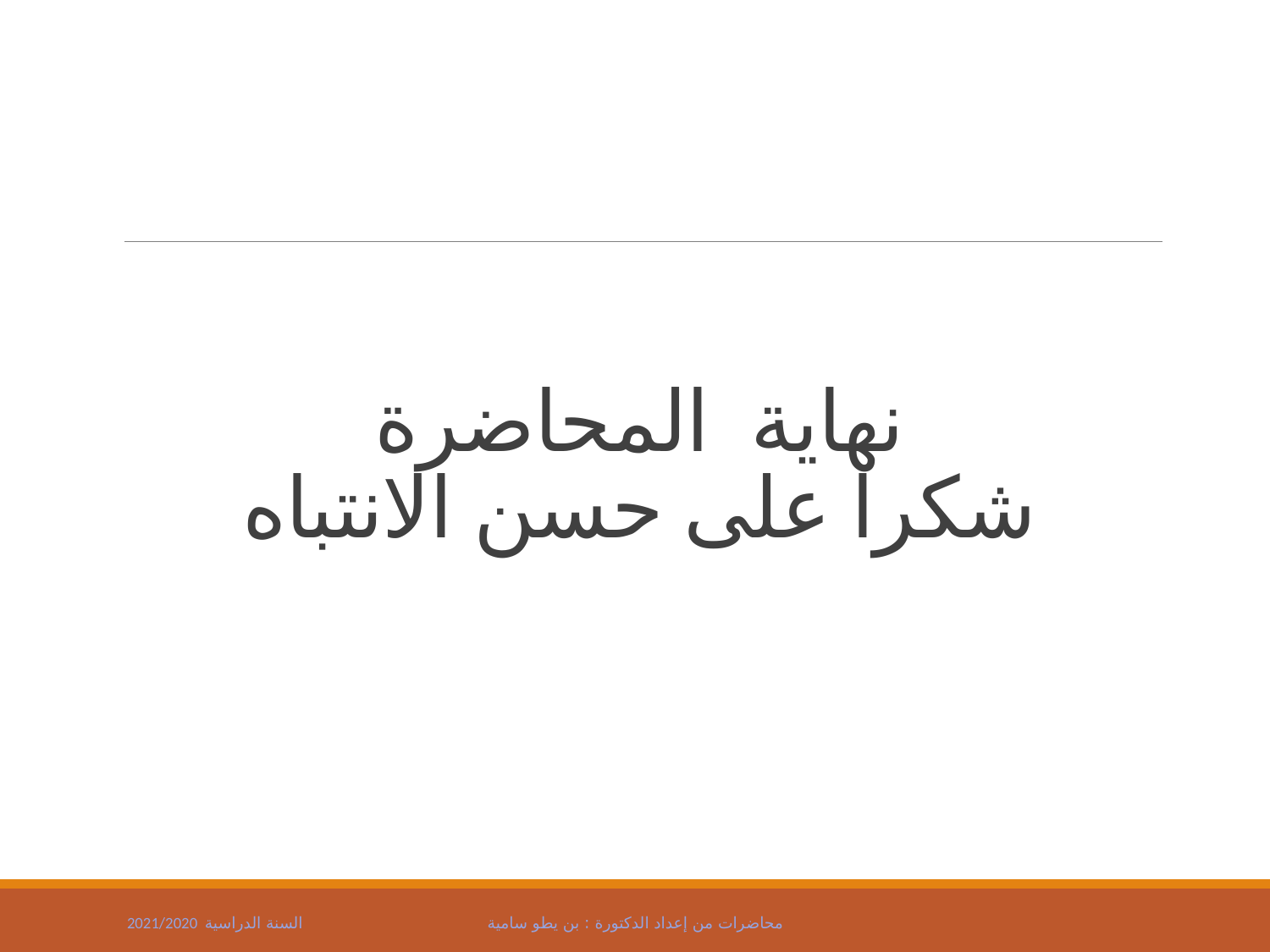

# نهاية  المحاضرة شكرا على حسن الانتباه
2021/2020  السنة الدراسية
محاضرات من إعداد الدكتورة : بن يطو سامية